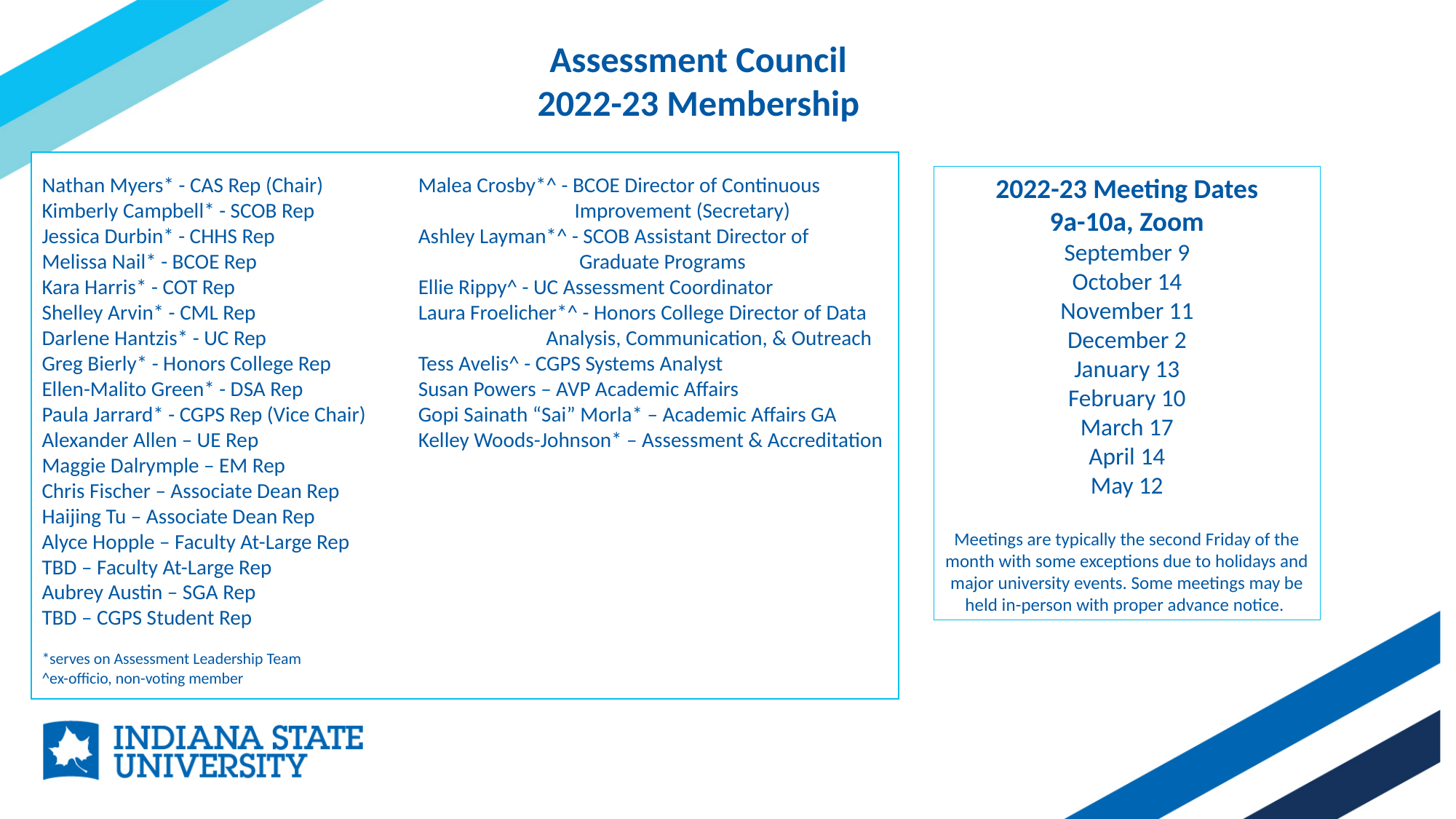

Assessment Council
2022-23 Membership

Nathan Myers* - CAS Rep (Chair)
Kimberly Campbell* - SCOB Rep
Jessica Durbin* - CHHS Rep
Melissa Nail* - BCOE Rep
Kara Harris* - COT Rep
Shelley Arvin* - CML Rep
Darlene Hantzis* - UC Rep
Greg Bierly* - Honors College Rep
Ellen-Malito Green* - DSA Rep
Paula Jarrard* - CGPS Rep (Vice Chair)
Alexander Allen – UE Rep
Maggie Dalrymple – EM Rep
Chris Fischer – Associate Dean Rep
Haijing Tu – Associate Dean Rep
Alyce Hopple – Faculty At-Large Rep
TBD – Faculty At-Large Rep
Aubrey Austin – SGA Rep
TBD – CGPS Student Rep

*serves on Assessment Leadership Team
^ex-officio, non-voting member
Malea Crosby*^ - BCOE Director of Continuous 	          	          Improvement (Secretary)
Ashley Layman*^ - SCOB Assistant Director of 	            	           Graduate Programs
Ellie Rippy^ - UC Assessment Coordinator
Laura Froelicher*^ - Honors College Director of Data 	    Analysis, Communication, & Outreach
Tess Avelis^ - CGPS Systems Analyst
Susan Powers – AVP Academic Affairs
Gopi Sainath “Sai” Morla* – Academic Affairs GA
Kelley Woods-Johnson* – Assessment & Accreditation

2022-23 Meeting Dates
9a-10a, Zoom
September 9
October 14
November 11
December 2
January 13
February 10
March 17
April 14
May 12

Meetings are typically the second Friday of the month with some exceptions due to holidays and major university events. Some meetings may be held in-person with proper advance notice.